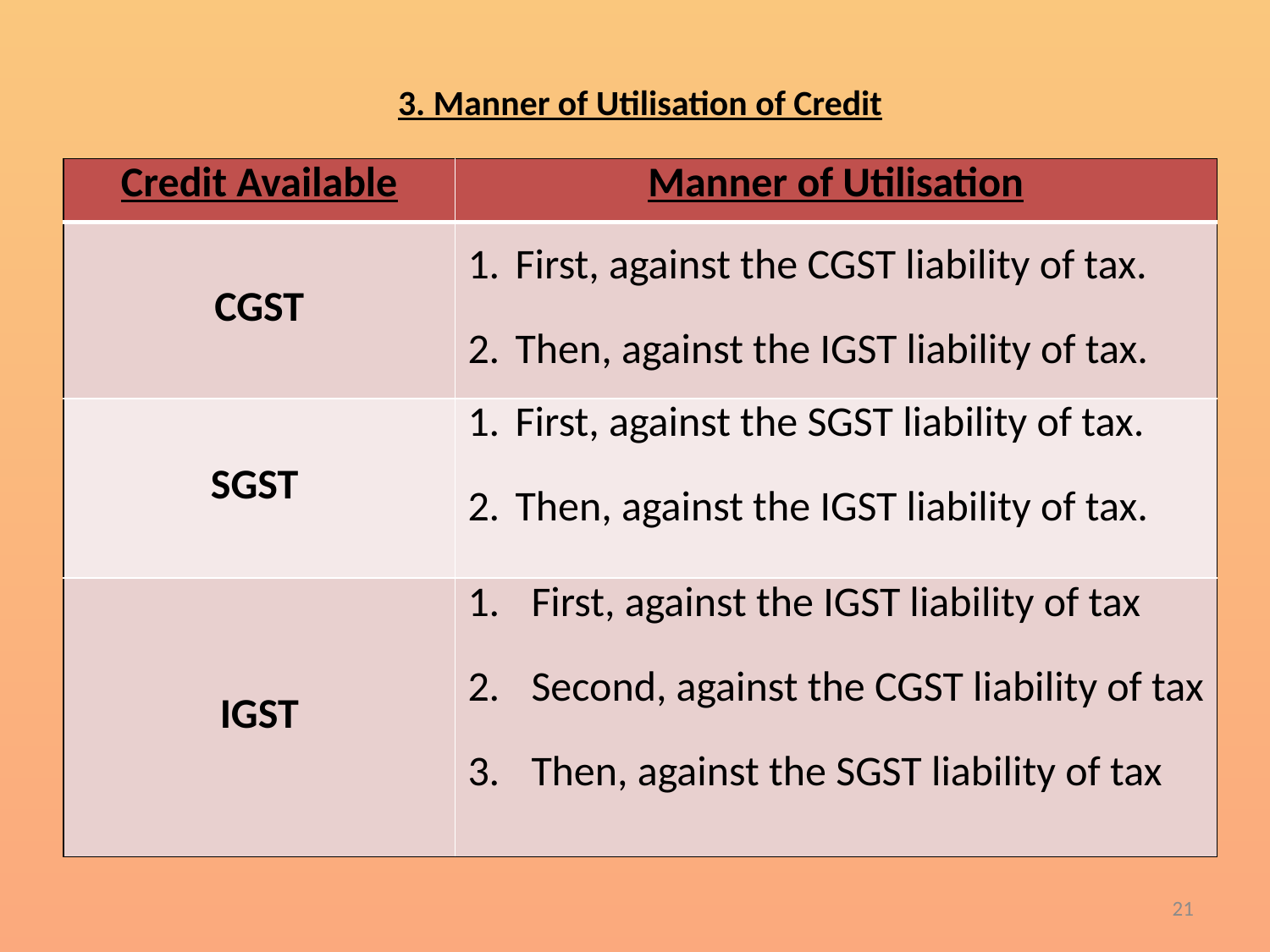

3. Manner of Utilisation of Credit
| Credit Available | Manner of Utilisation |
| --- | --- |
| CGST | First, against the CGST liability of tax. Then, against the IGST liability of tax. |
| SGST | First, against the SGST liability of tax. Then, against the IGST liability of tax. |
| IGST | First, against the IGST liability of tax Second, against the CGST liability of tax Then, against the SGST liability of tax |
21